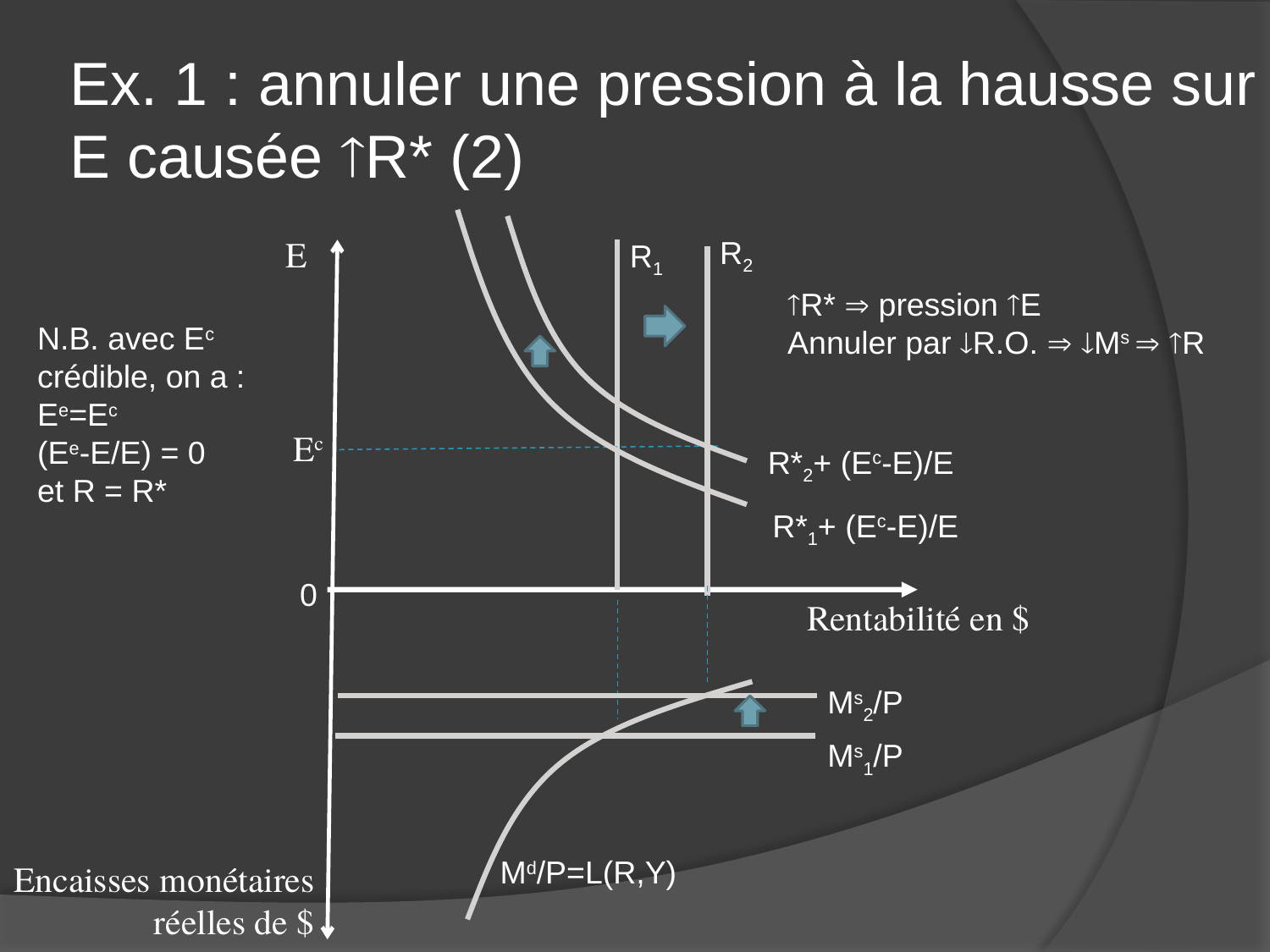

# Ex. 1 : annuler une pression à la hausse sur E causée ↑R* (2)

R*1+ (Ec-E)/E
R1
Ec

R*2+ (Ec-E)/E
R2
E
↑R* ⇒ pression ↑E
Annuler par ↓R.O. ⇒ ↓Ms ⇒ ↑R

N.B. avec Ec crédible, on a : Ee=Ec
(Ee-E/E) = 0
et R = R*

0
Ms2/P

Rentabilité en $

Md/P=L(R,Y)
Ms1/P

Encaisses monétaires réelles de $
15